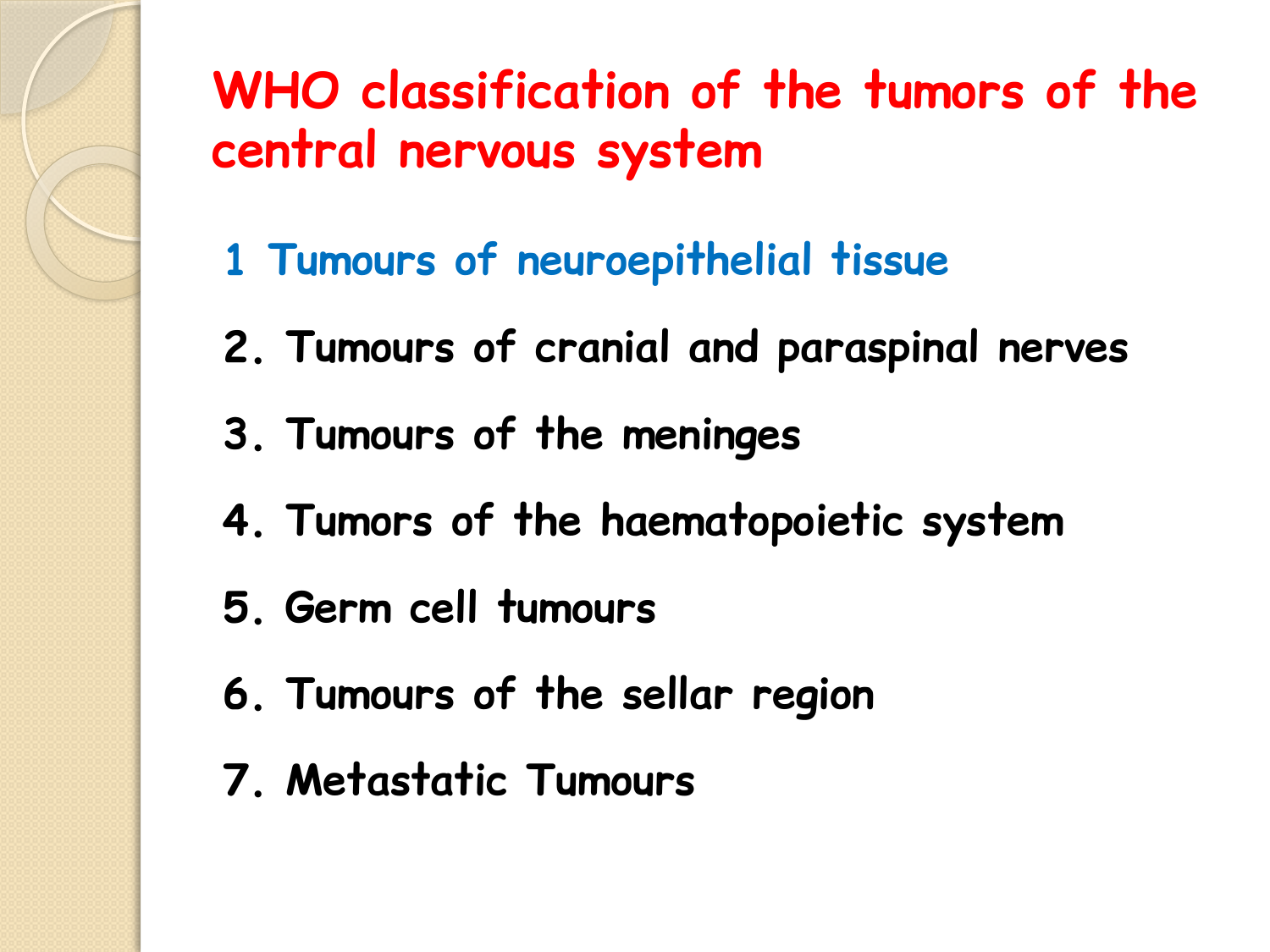

# WHO classification of the tumors of the central nervous system
1 Tumours of neuroepithelial tissue
2. Tumours of cranial and paraspinal nerves
3. Tumours of the meninges
4. Tumors of the haematopoietic system
5. Germ cell tumours
6. Tumours of the sellar region
7. Metastatic Tumours